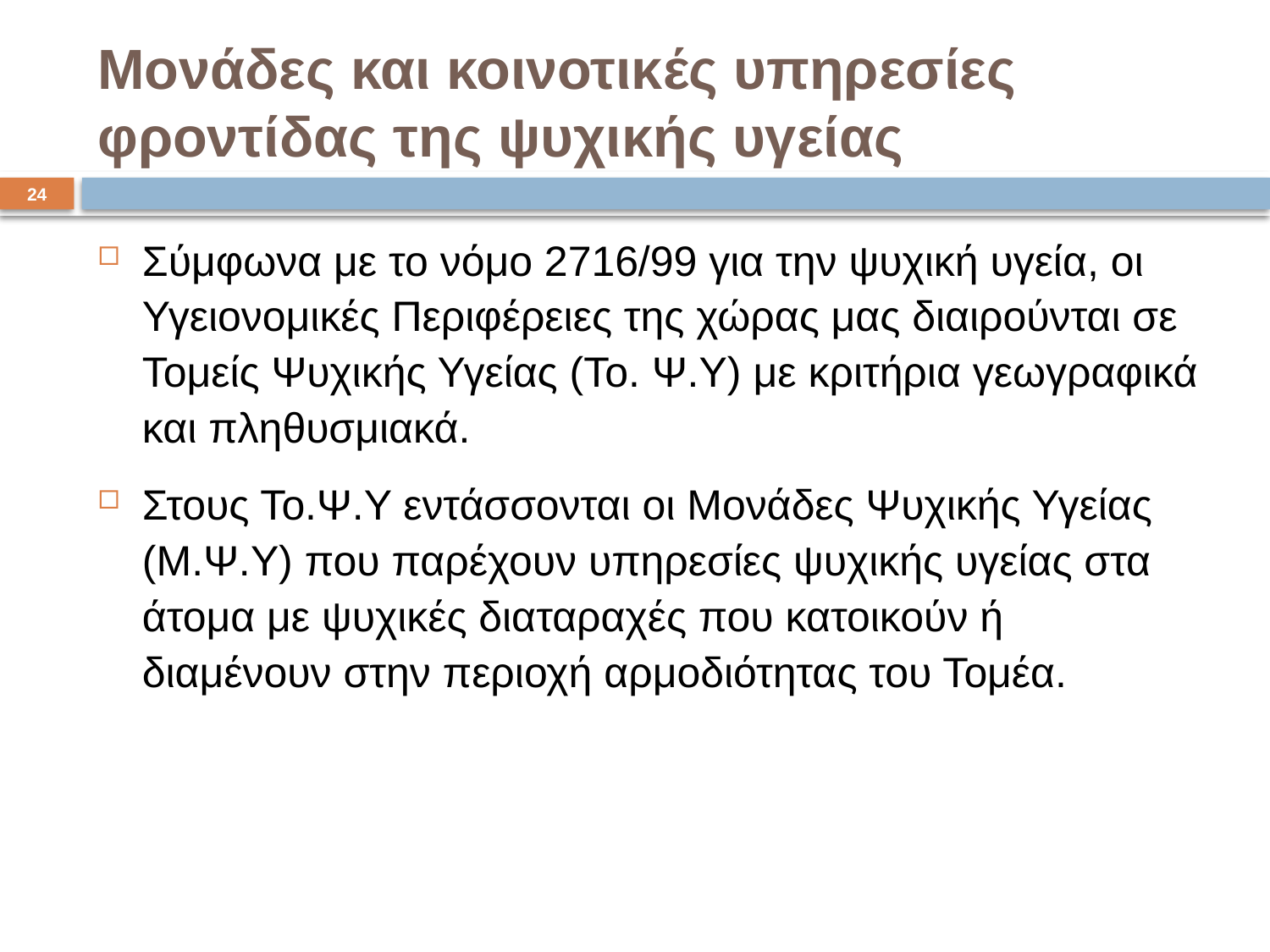

# Μονάδες και κοινοτικές υπηρεσίες φροντίδας της ψυχικής υγείας
24
Σύμφωνα με το νόμο 2716/99 για την ψυχική υγεία, οι Υγειονομικές Περιφέρειες της χώρας μας διαιρούνται σε Τομείς Ψυχικής Υγείας (Το. Ψ.Υ) με κριτήρια γεωγραφικά και πληθυσμιακά.
Στους Το.Ψ.Υ εντάσσονται οι Μονάδες Ψυχικής Υγείας (Μ.Ψ.Υ) που παρέχουν υπηρεσίες ψυχικής υγείας στα άτομα με ψυχικές διαταραχές που κατοικούν ή διαμένουν στην περιοχή αρμοδιότητας του Τομέα.